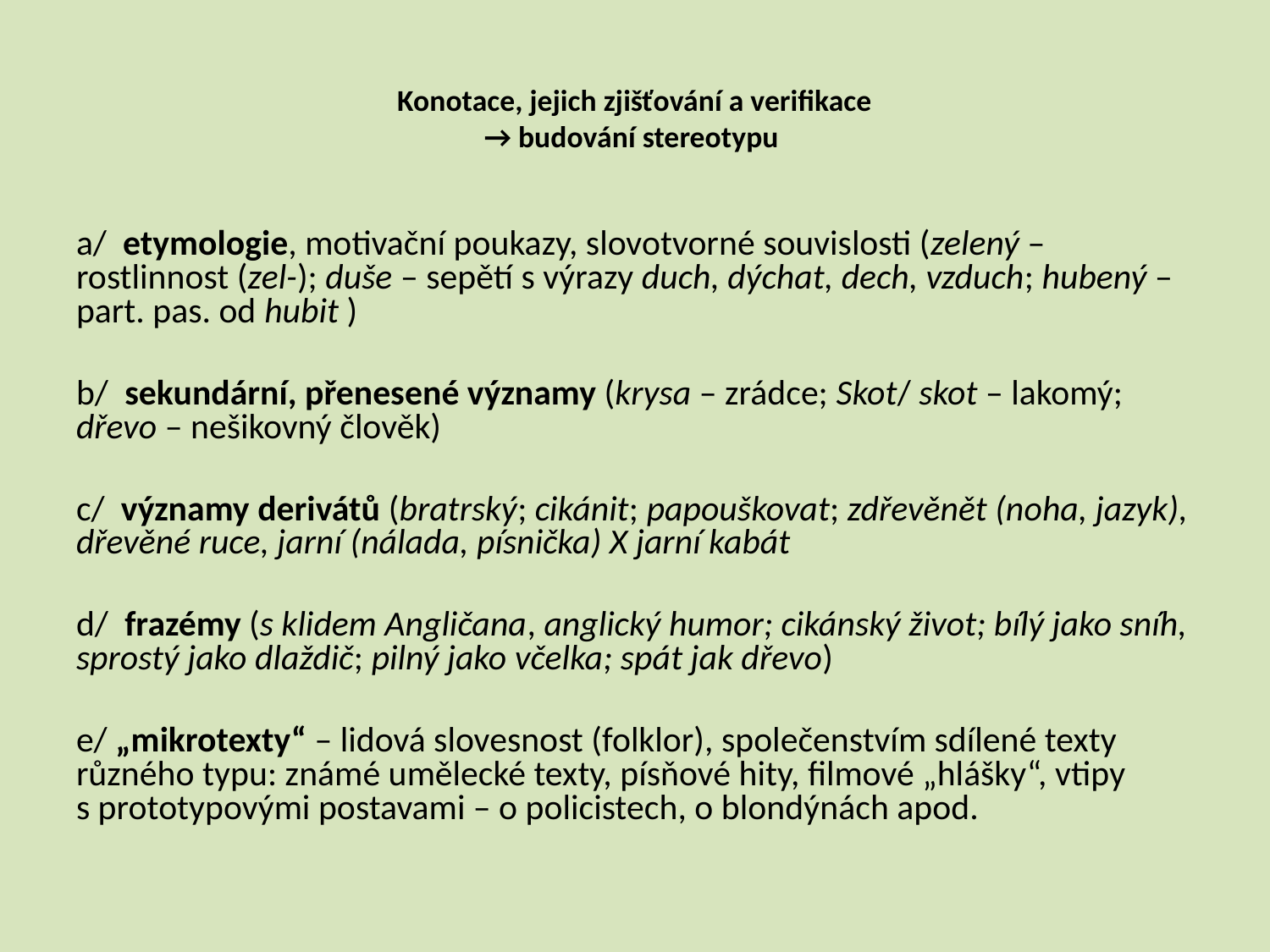

# Konotace, jejich zjišťování a verifikace → budování stereotypu
a/  etymologie, motivační poukazy, slovotvorné souvislosti (zelený – rostlinnost (zel-); duše – sepětí s výrazy duch, dýchat, dech, vzduch; hubený – part. pas. od hubit )

b/  sekundární, přenesené významy (krysa – zrádce; Skot/ skot – lakomý; dřevo – nešikovný člověk)

c/  významy derivátů (bratrský; cikánit; papouškovat; zdřevěnět (noha, jazyk), dřevěné ruce, jarní (nálada, písnička) X jarní kabát

d/  frazémy (s klidem Angličana, anglický humor; cikánský život; bílý jako sníh, sprostý jako dlaždič; pilný jako včelka; spát jak dřevo)

e/ „mikrotexty“ – lidová slovesnost (folklor), společenstvím sdílené texty různého typu: známé umělecké texty, písňové hity, filmové „hlášky“, vtipy s prototypovými postavami – o policistech, o blondýnách apod.